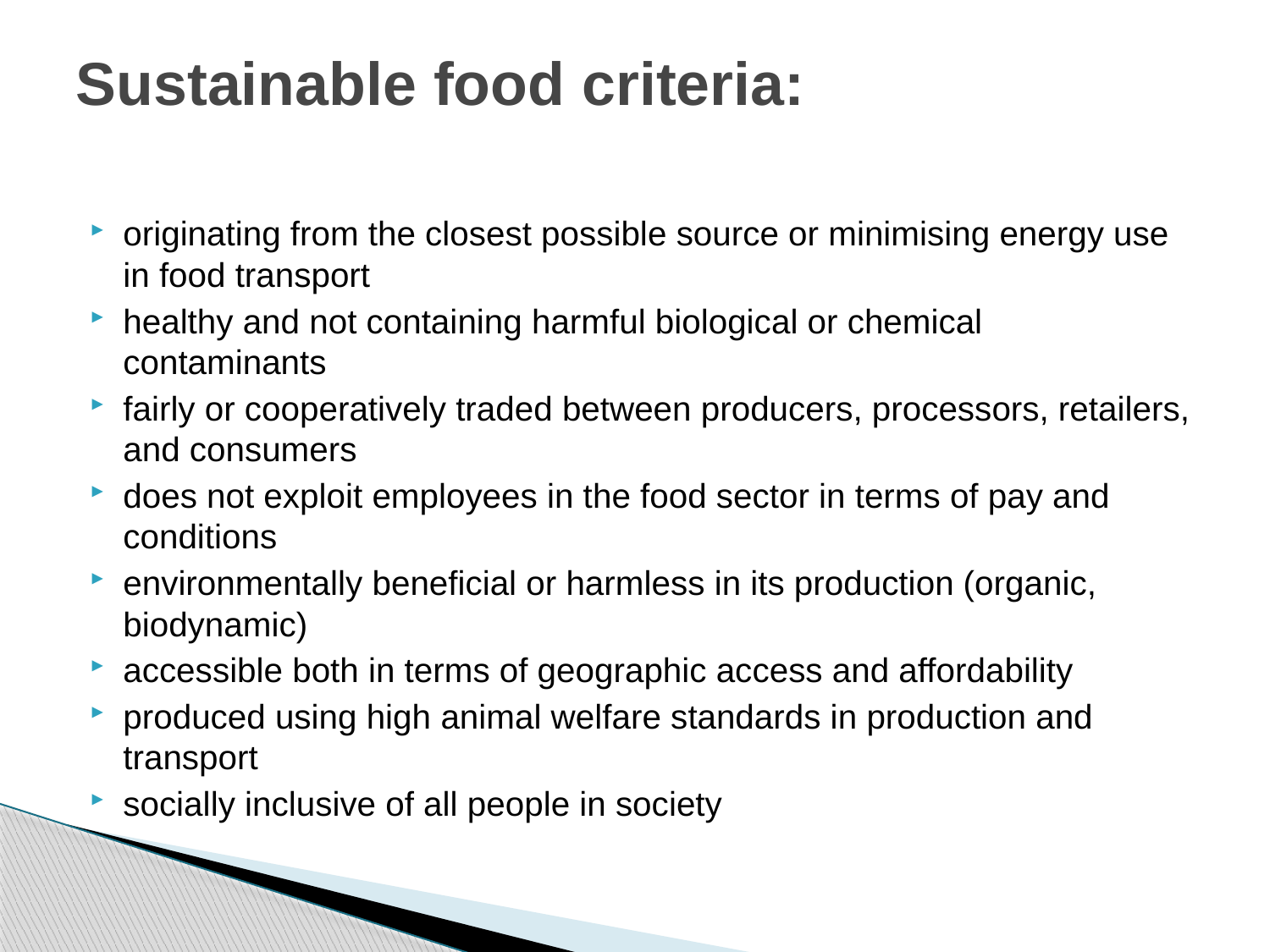

# Sustainable food criteria:
originating from the closest possible source or minimising energy use in food transport
healthy and not containing harmful biological or chemical contaminants
fairly or cooperatively traded between producers, processors, retailers, and consumers
does not exploit employees in the food sector in terms of pay and conditions
environmentally beneficial or harmless in its production (organic, biodynamic)
accessible both in terms of geographic access and affordability
produced using high animal welfare standards in production and transport
socially inclusive of all people in society